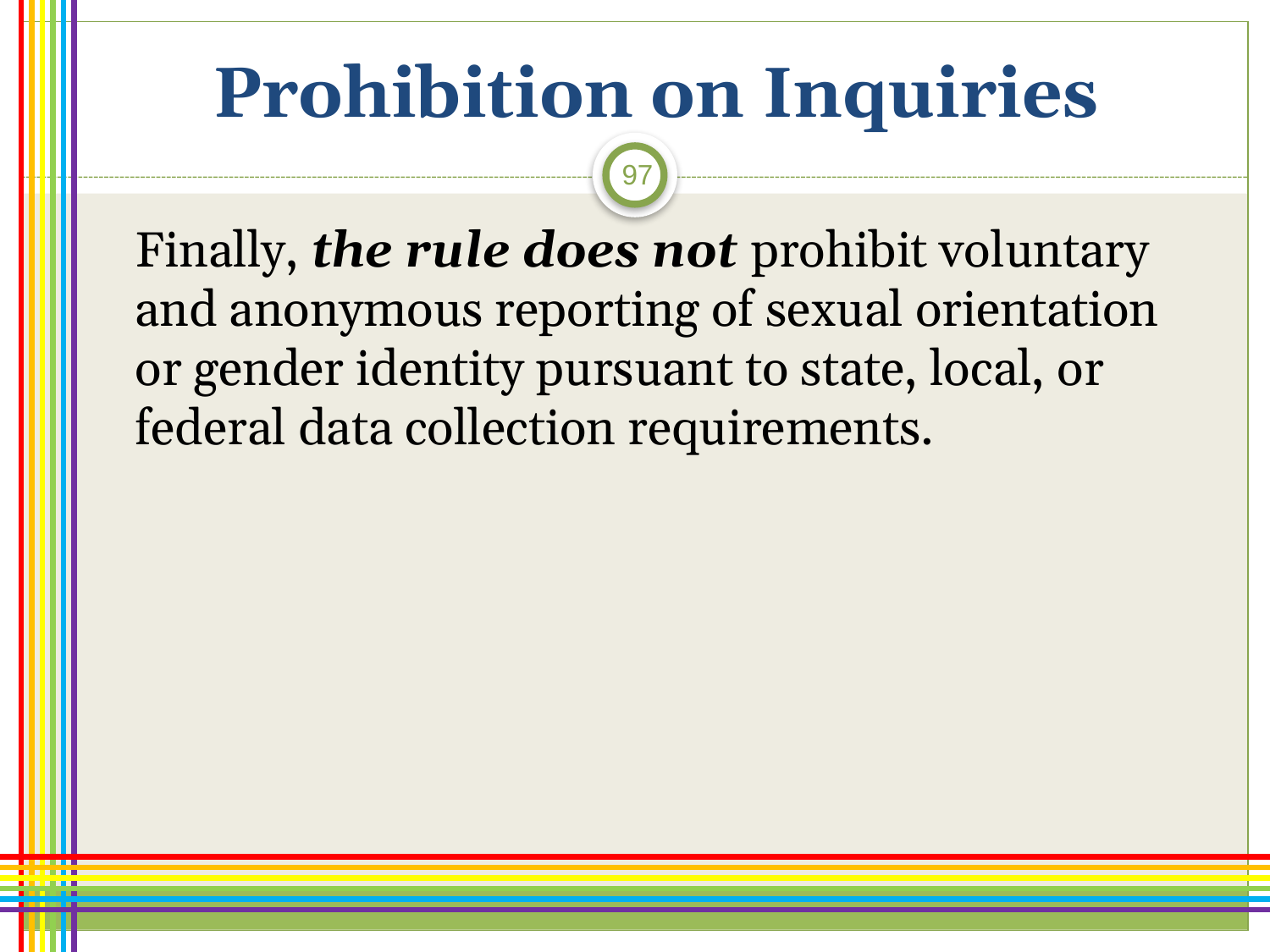

# Prohibition on Inquiries
97
	Finally, the rule does not prohibit voluntary and anonymous reporting of sexual orientation or gender identity pursuant to state, local, or federal data collection requirements.